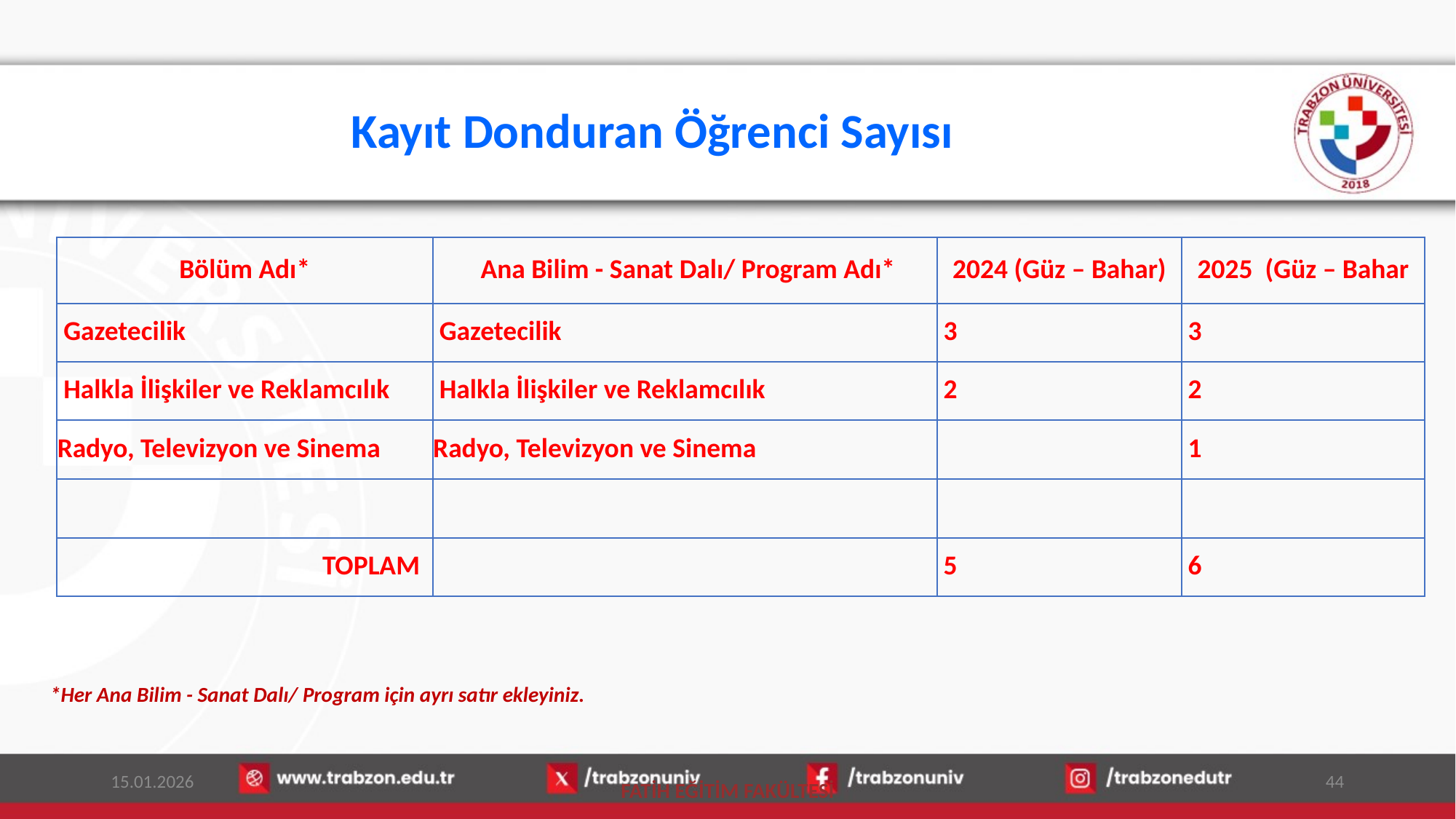

# Kayıt Donduran Öğrenci Sayısı
| Bölüm Adı\* | Ana Bilim - Sanat Dalı/ Program Adı\* | 2024 (Güz – Bahar) | 2025 (Güz – Bahar |
| --- | --- | --- | --- |
| Gazetecilik | Gazetecilik | 3 | 3 |
| Halkla İlişkiler ve Reklamcılık | Halkla İlişkiler ve Reklamcılık | 2 | 2 |
| Radyo, Televizyon ve Sinema | Radyo, Televizyon ve Sinema |  | 1 |
|  |  |  |  |
| TOPLAM |  | 5 | 6 |
*Her Ana Bilim - Sanat Dalı/ Program için ayrı satır ekleyiniz.
15.01.2026
44